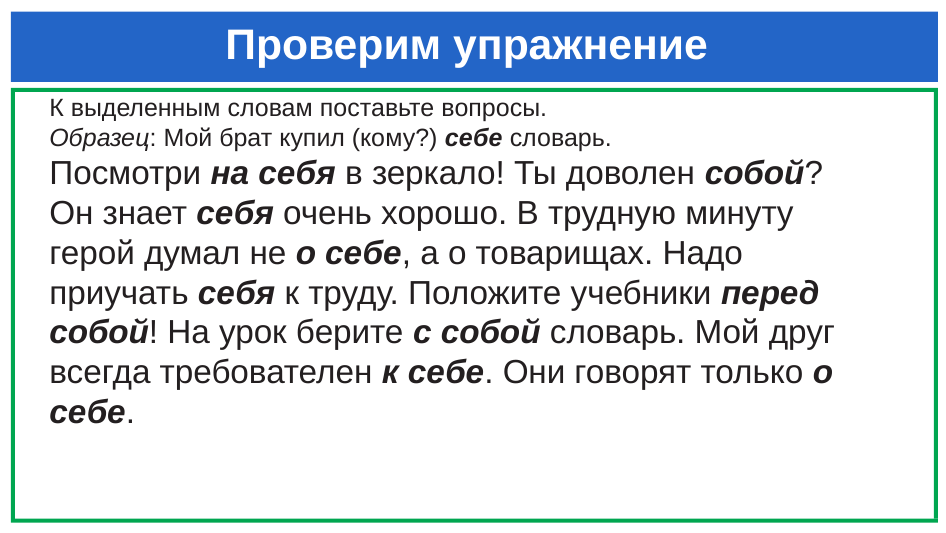

# Проверим упражнение
К выделенным словам поставьте вопросы.
Образец: Мой брат купил (кому?) себе словарь.
Посмотри на себя в зеркало! Ты доволен собой?  Он знает себя очень хорошо. В трудную минуту герой думал не о себе, а о товарищах. Надо приучать себя к труду. Положите учебники перед собой! На урок берите с собой словарь. Мой друг всегда требователен к себе. Они говорят только о себе.